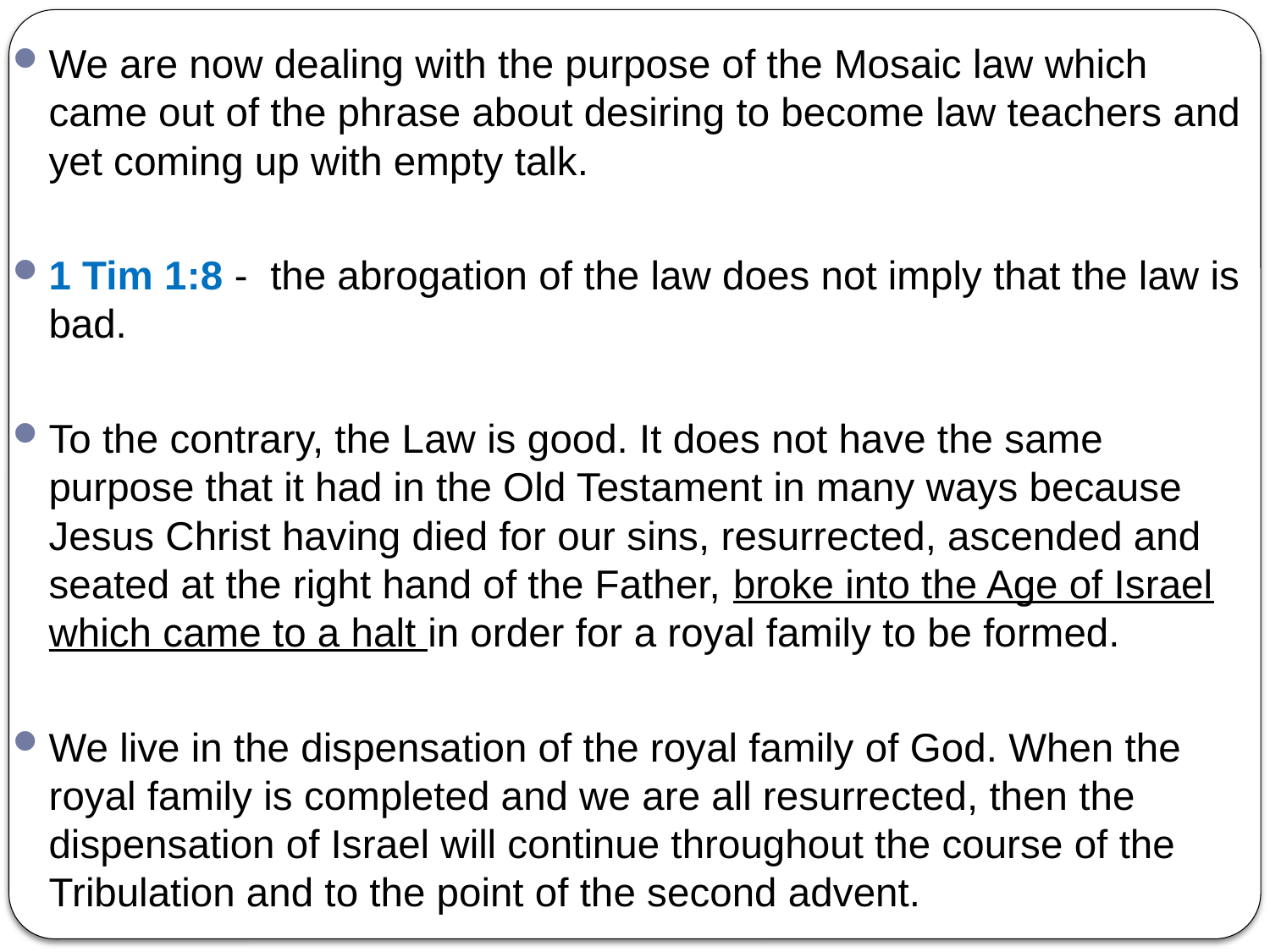

We are now dealing with the purpose of the Mosaic law which came out of the phrase about desiring to become law teachers and yet coming up with empty talk.

1 Tim 1:8 -  the abrogation of the law does not imply that the law is bad.

To the contrary, the Law is good. It does not have the same purpose that it had in the Old Testament in many ways because Jesus Christ having died for our sins, resurrected, ascended and seated at the right hand of the Father, broke into the Age of Israel which came to a halt in order for a royal family to be formed.

We live in the dispensation of the royal family of God. When the royal family is completed and we are all resurrected, then the dispensation of Israel will continue throughout the course of the Tribulation and to the point of the second advent.